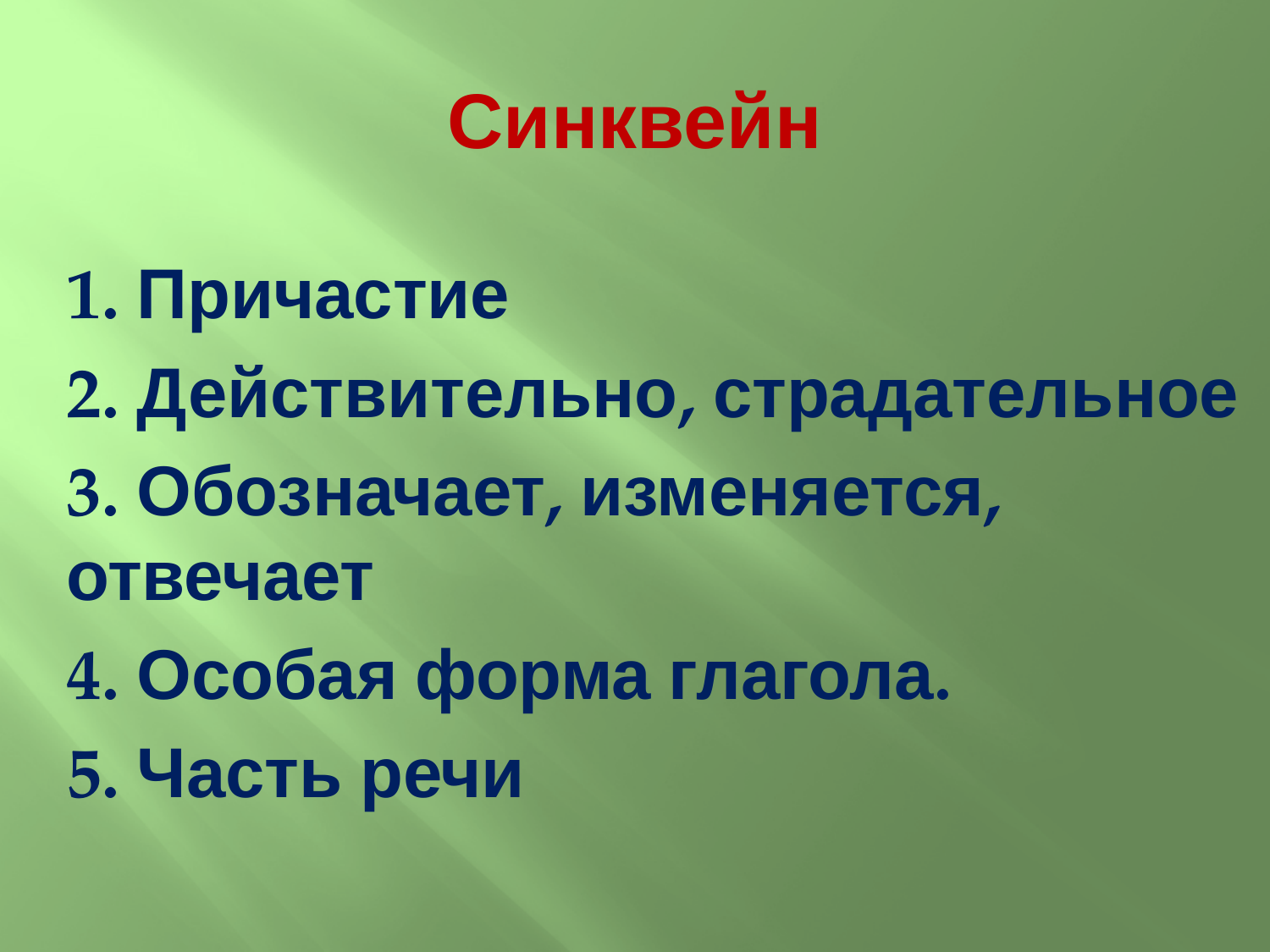

# Синквейн
1. Причастие
2. Действительно, страдательное
3. Обозначает, изменяется, отвечает
4. Особая форма глагола.
5. Часть речи